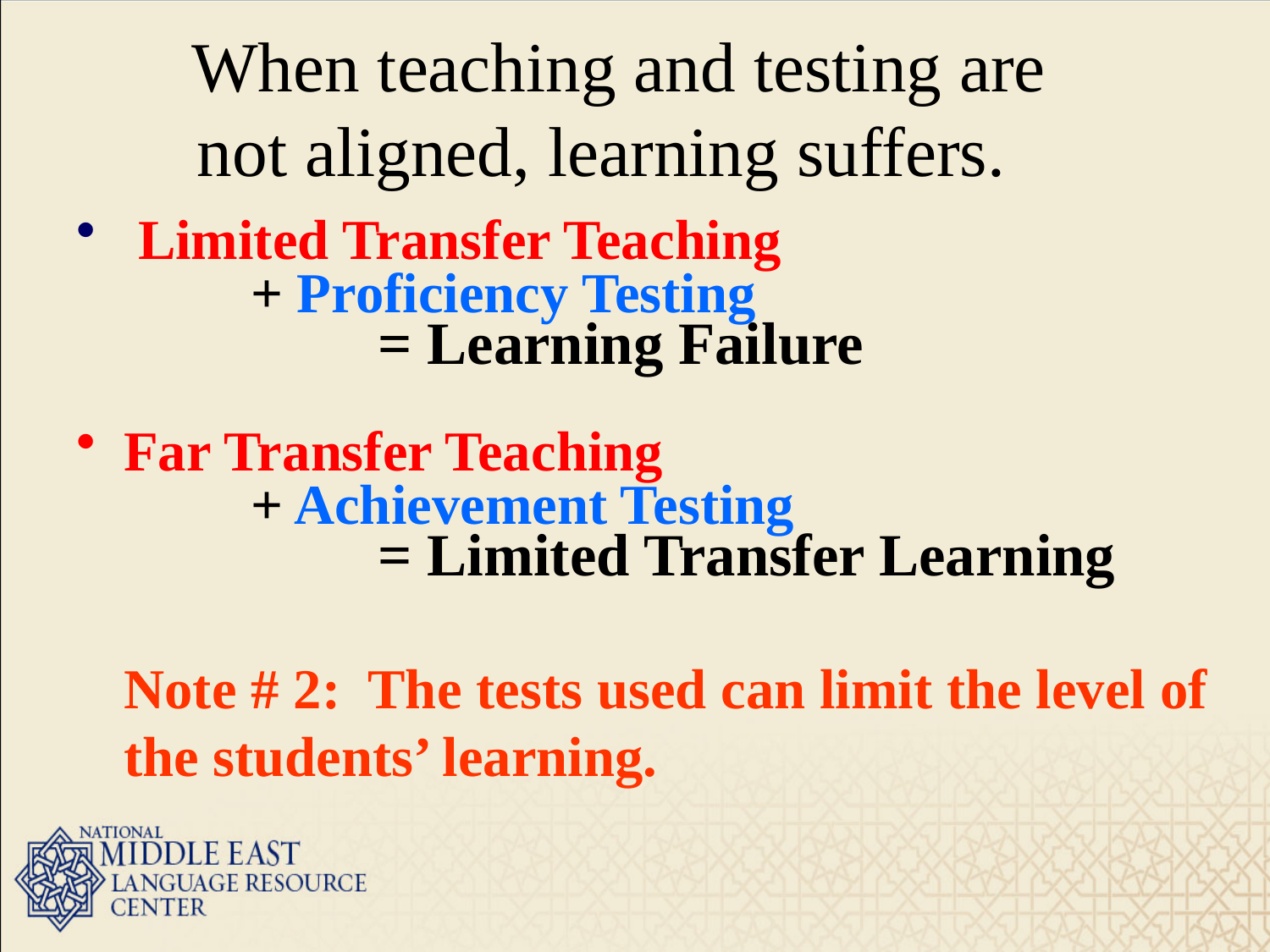

When teaching and testing are
not aligned, learning suffers.
 Limited Transfer Teaching
		+ Proficiency Testing
			= Learning Failure

Far Transfer Teaching
 		+ Achievement Testing
			= Limited Transfer Learning

	Note # 2:  The tests used can limit the level of the students’ learning.